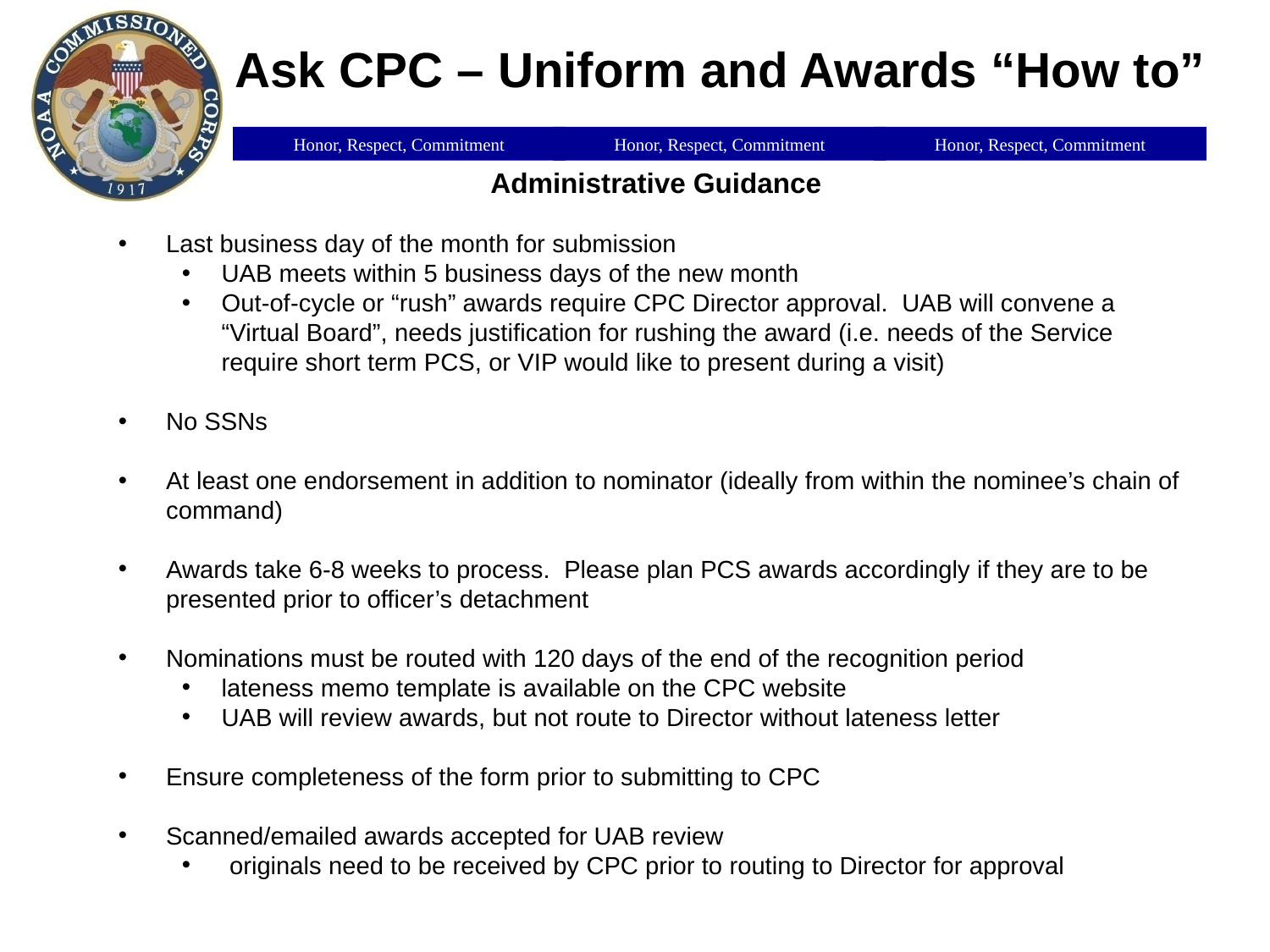

Ask CPC – Uniform and Awards “How to”
Administrative Guidance

Last business day of the month for submission
UAB meets within 5 business days of the new month
Out-of-cycle or “rush” awards require CPC Director approval.  UAB will convene a “Virtual Board”, needs justification for rushing the award (i.e. needs of the Service require short term PCS, or VIP would like to present during a visit)

No SSNs

At least one endorsement in addition to nominator (ideally from within the nominee’s chain of command)

Awards take 6-8 weeks to process.  Please plan PCS awards accordingly if they are to be presented prior to officer’s detachment

Nominations must be routed with 120 days of the end of the recognition period
lateness memo template is available on the CPC website
UAB will review awards, but not route to Director without lateness letter

Ensure completeness of the form prior to submitting to CPC

Scanned/emailed awards accepted for UAB review
originals need to be received by CPC prior to routing to Director for approval